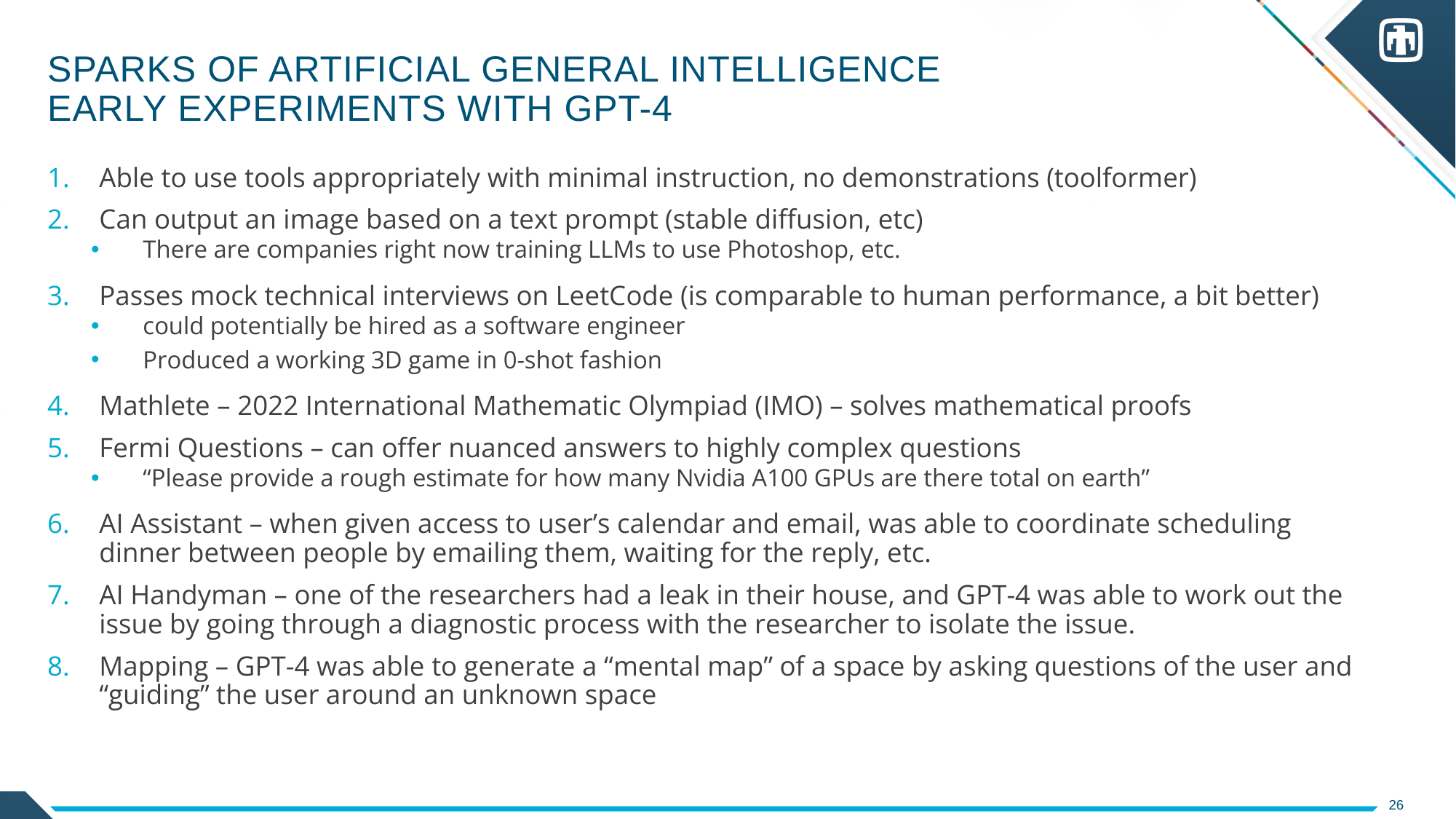

# Sparks of Artificial General Intelligence Early experiments with gpt-4
Able to use tools appropriately with minimal instruction, no demonstrations (toolformer)
Can output an image based on a text prompt (stable diffusion, etc)
There are companies right now training LLMs to use Photoshop, etc.
Passes mock technical interviews on LeetCode (is comparable to human performance, a bit better)
could potentially be hired as a software engineer
Produced a working 3D game in 0-shot fashion
Mathlete – 2022 International Mathematic Olympiad (IMO) – solves mathematical proofs
Fermi Questions – can offer nuanced answers to highly complex questions
“Please provide a rough estimate for how many Nvidia A100 GPUs are there total on earth”
AI Assistant – when given access to user’s calendar and email, was able to coordinate scheduling dinner between people by emailing them, waiting for the reply, etc.
AI Handyman – one of the researchers had a leak in their house, and GPT-4 was able to work out the issue by going through a diagnostic process with the researcher to isolate the issue.
Mapping – GPT-4 was able to generate a “mental map” of a space by asking questions of the user and “guiding” the user around an unknown space

26